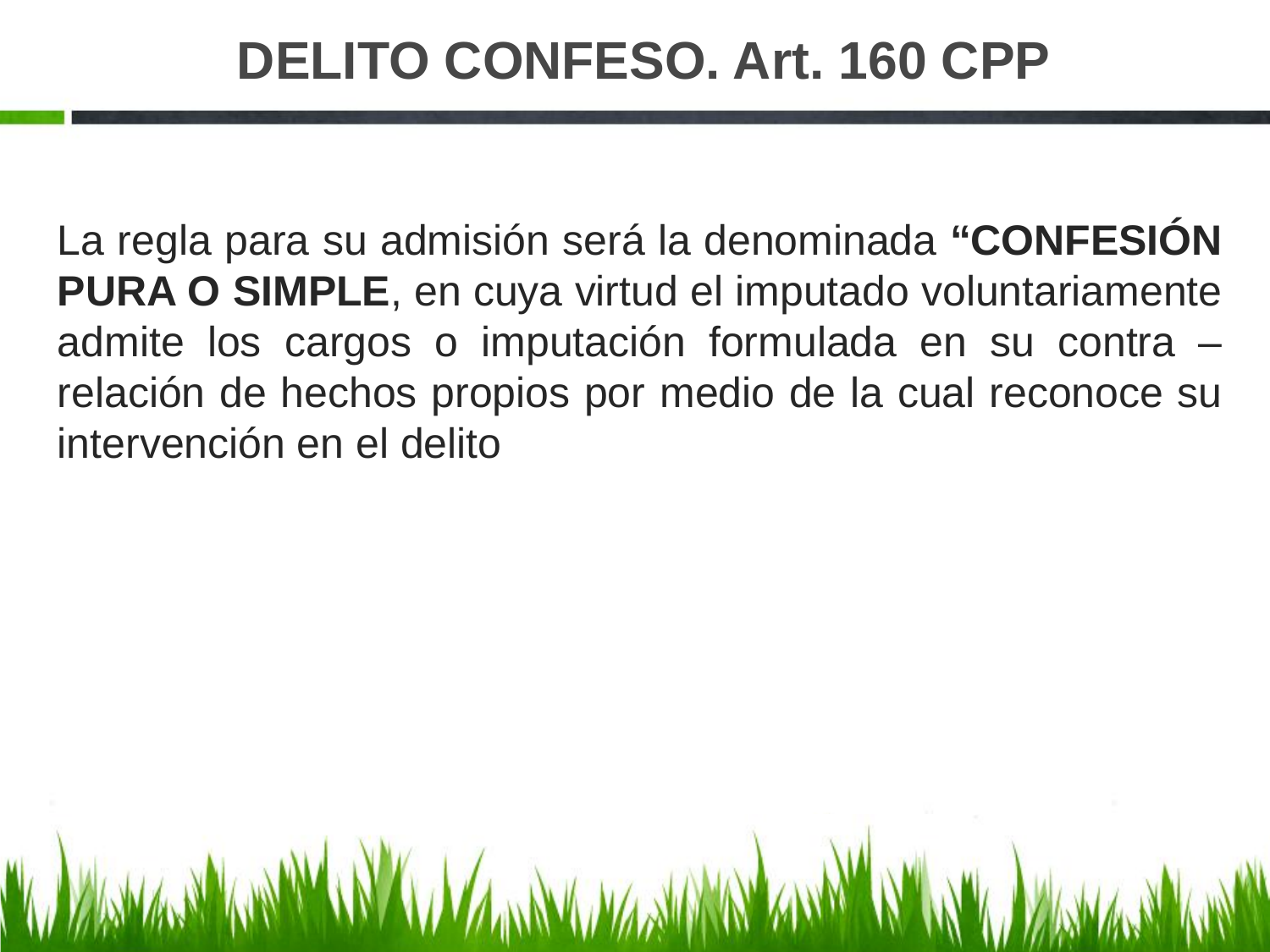

# DELITO CONFESO. Art. 160 CPP

La regla para su admisión será la denominada “CONFESIÓN PURA O SIMPLE, en cuya virtud el imputado voluntariamente admite los cargos o imputación formulada en su contra –relación de hechos propios por medio de la cual reconoce su intervención en el delito